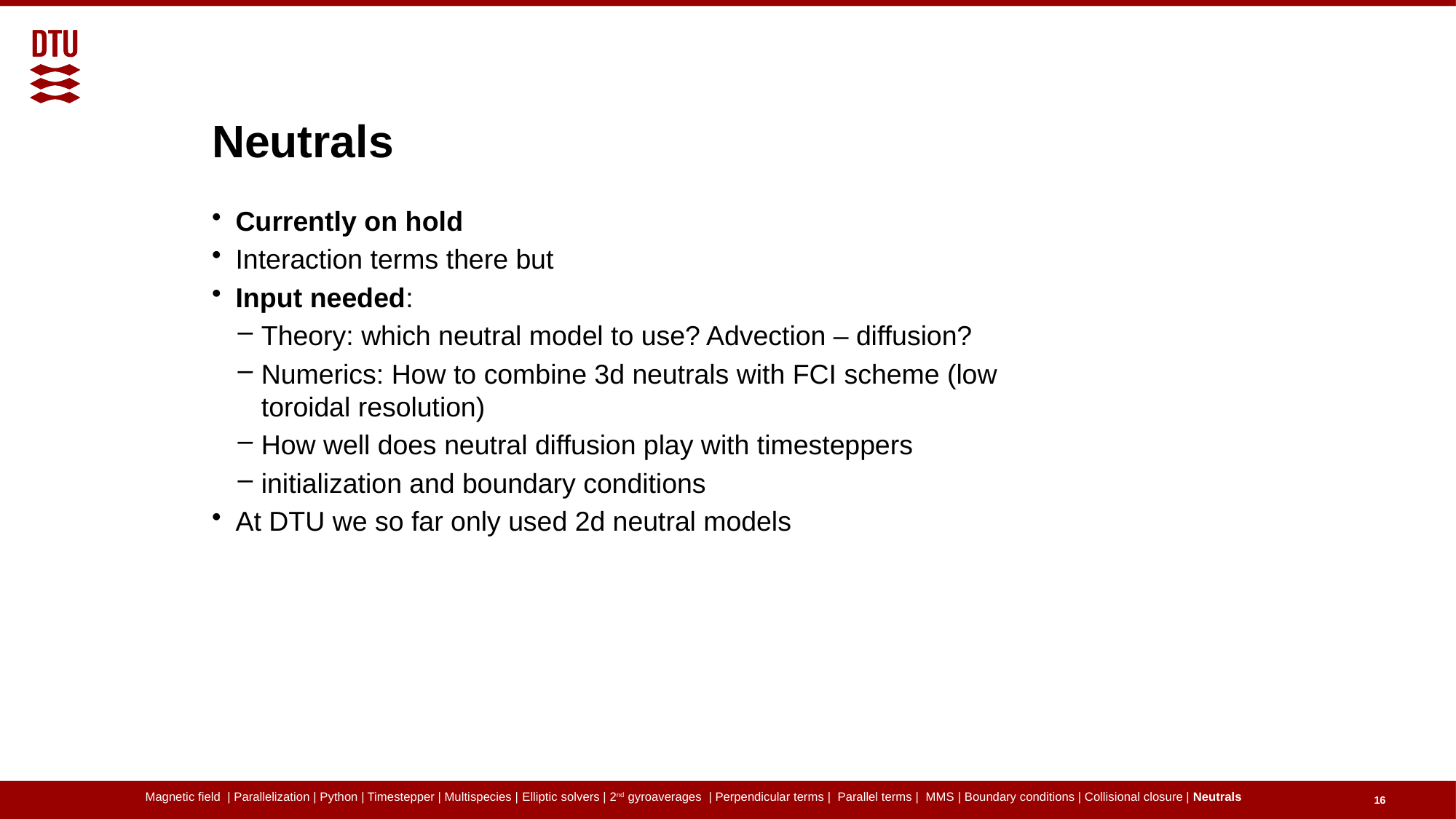

# Neutrals
Currently on hold
Interaction terms there but
Input needed:
Theory: which neutral model to use? Advection – diffusion?
Numerics: How to combine 3d neutrals with FCI scheme (low toroidal resolution)
How well does neutral diffusion play with timesteppers
initialization and boundary conditions
At DTU we so far only used 2d neutral models

16
Magnetic field  | Parallelization | Python | Timestepper | Multispecies | Elliptic solvers | 2nd gyroaverages  | Perpendicular terms |  Parallel terms |  MMS | Boundary conditions | Collisional closure | Neutrals